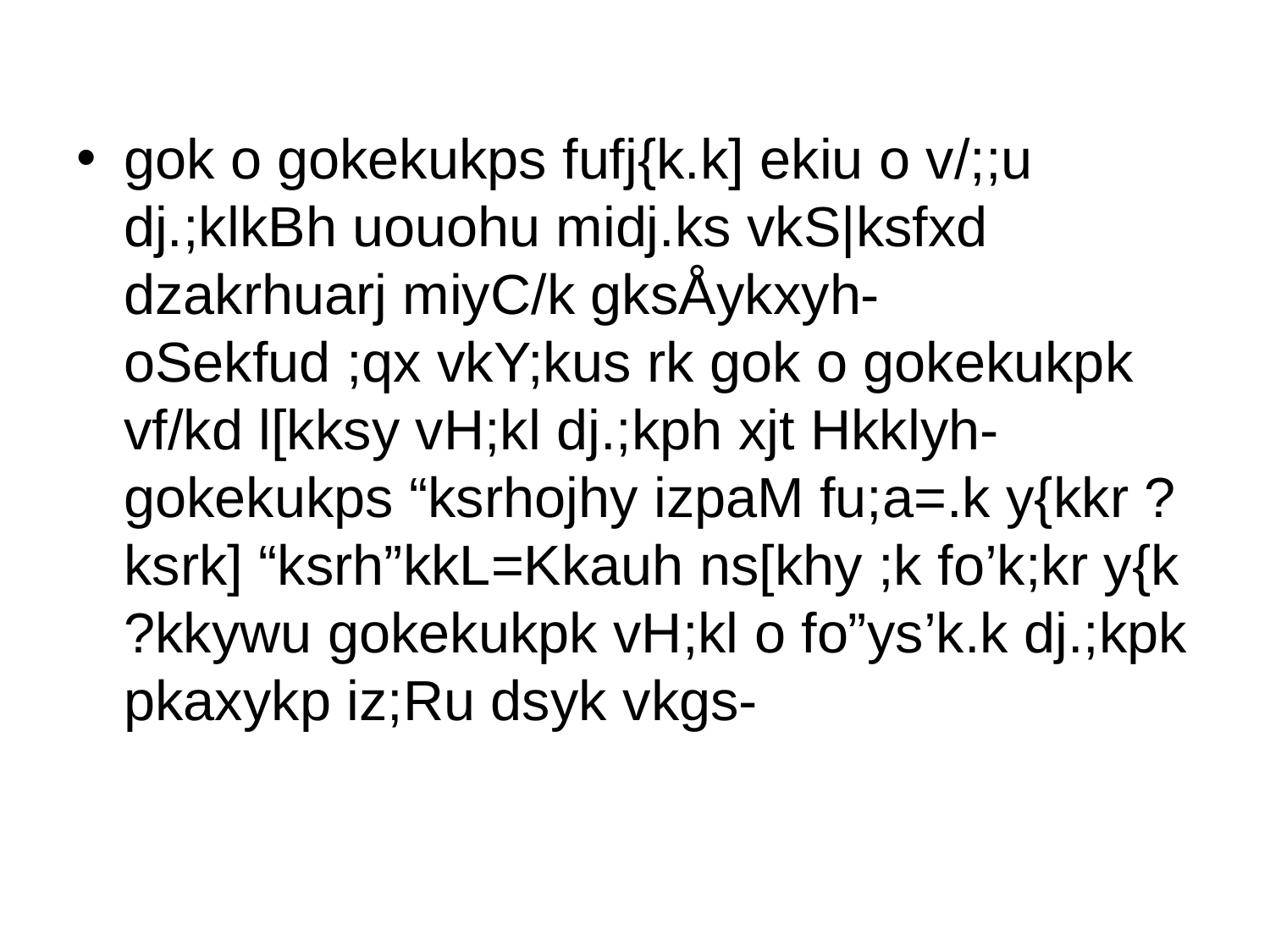

gok o gokekukps fufj{k.k] ekiu o v/;;u dj.;klkBh uouohu midj.ks vkS|ksfxd dzakrhuarj miyC/k gksÅykxyh- oSekfud ;qx vkY;kus rk gok o gokekukpk vf/kd l[kksy vH;kl dj.;kph xjt Hkklyh- gokekukps “ksrhojhy izpaM fu;a=.k y{kkr ?ksrk] “ksrh”kkL=Kkauh ns[khy ;k fo’k;kr y{k ?kkywu gokekukpk vH;kl o fo”ys’k.k dj.;kpk pkaxykp iz;Ru dsyk vkgs-